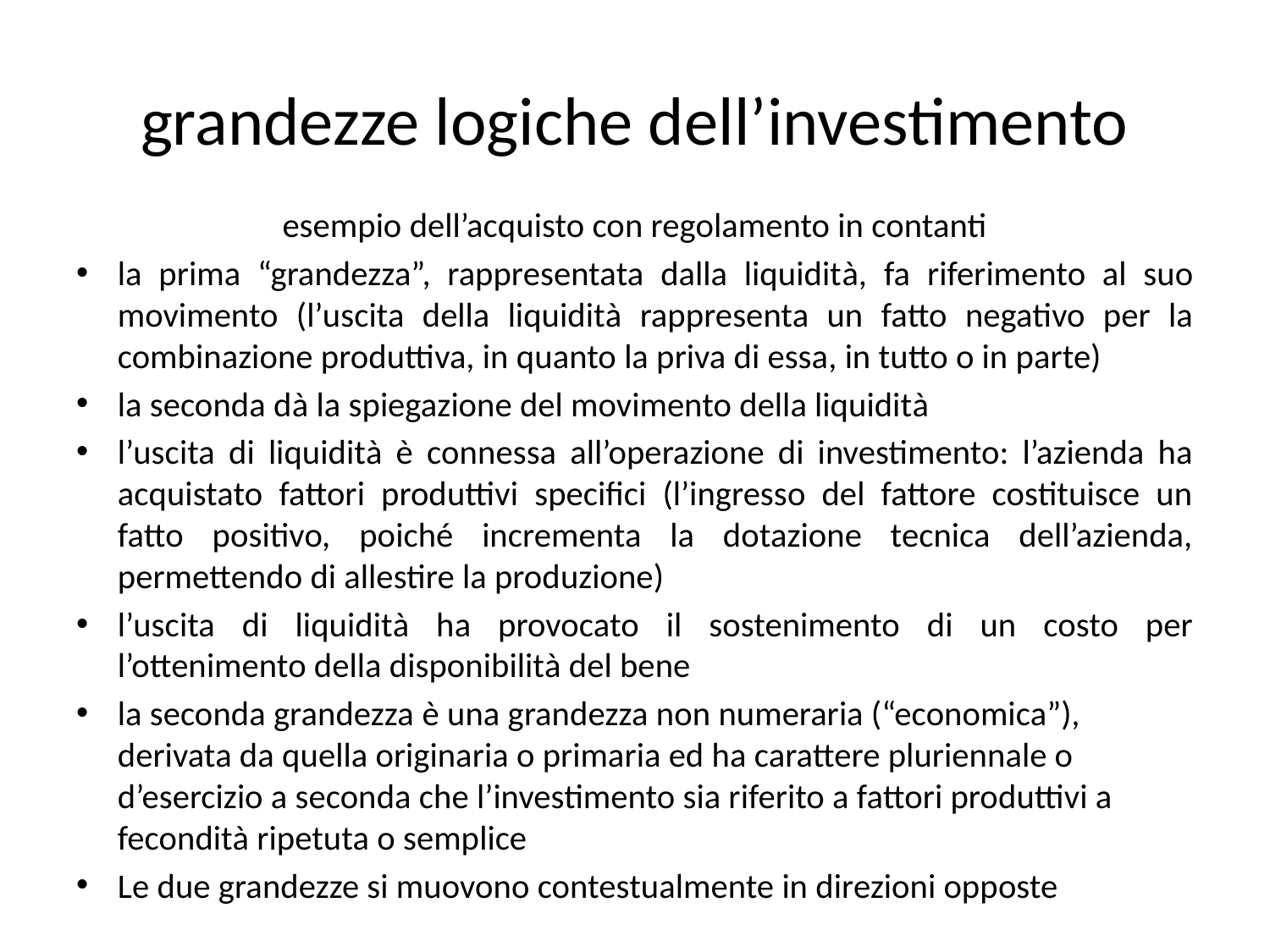

# grandezze logiche dell’investimento
esempio dell’acquisto con regolamento in contanti
la prima “grandezza”, rappresentata dalla liquidità, fa riferimento al suo movimento (l’uscita della liquidità rappresenta un fatto negativo per la combinazione produttiva, in quanto la priva di essa, in tutto o in parte)
la seconda dà la spiegazione del movimento della liquidità
l’uscita di liquidità è connessa all’operazione di investimento: l’azienda ha acquistato fattori produttivi specifici (l’ingresso del fattore costituisce un fatto positivo, poiché incrementa la dotazione tecnica dell’azienda, permettendo di allestire la produzione)
l’uscita di liquidità ha provocato il sostenimento di un costo per l’ottenimento della disponibilità del bene
la seconda grandezza è una grandezza non numeraria (“economica”), derivata da quella originaria o primaria ed ha carattere pluriennale o d’esercizio a seconda che l’investimento sia riferito a fattori produttivi a fecondità ripetuta o semplice
Le due grandezze si muovono contestualmente in direzioni opposte